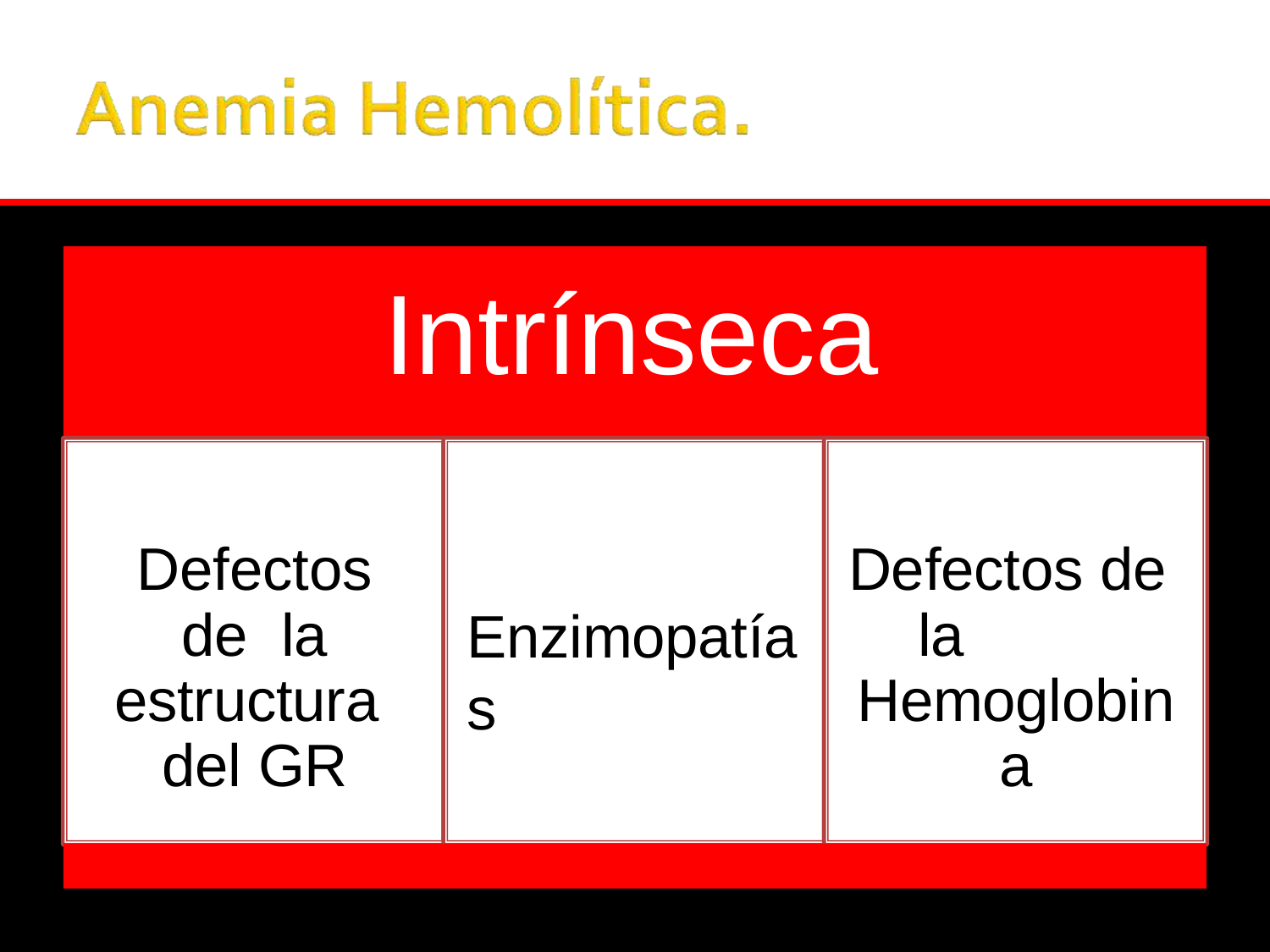

# Intrínsecas

Defectos de  la estructura  del GR
Defectos de  la          Hemoglobina
Enzimopatías